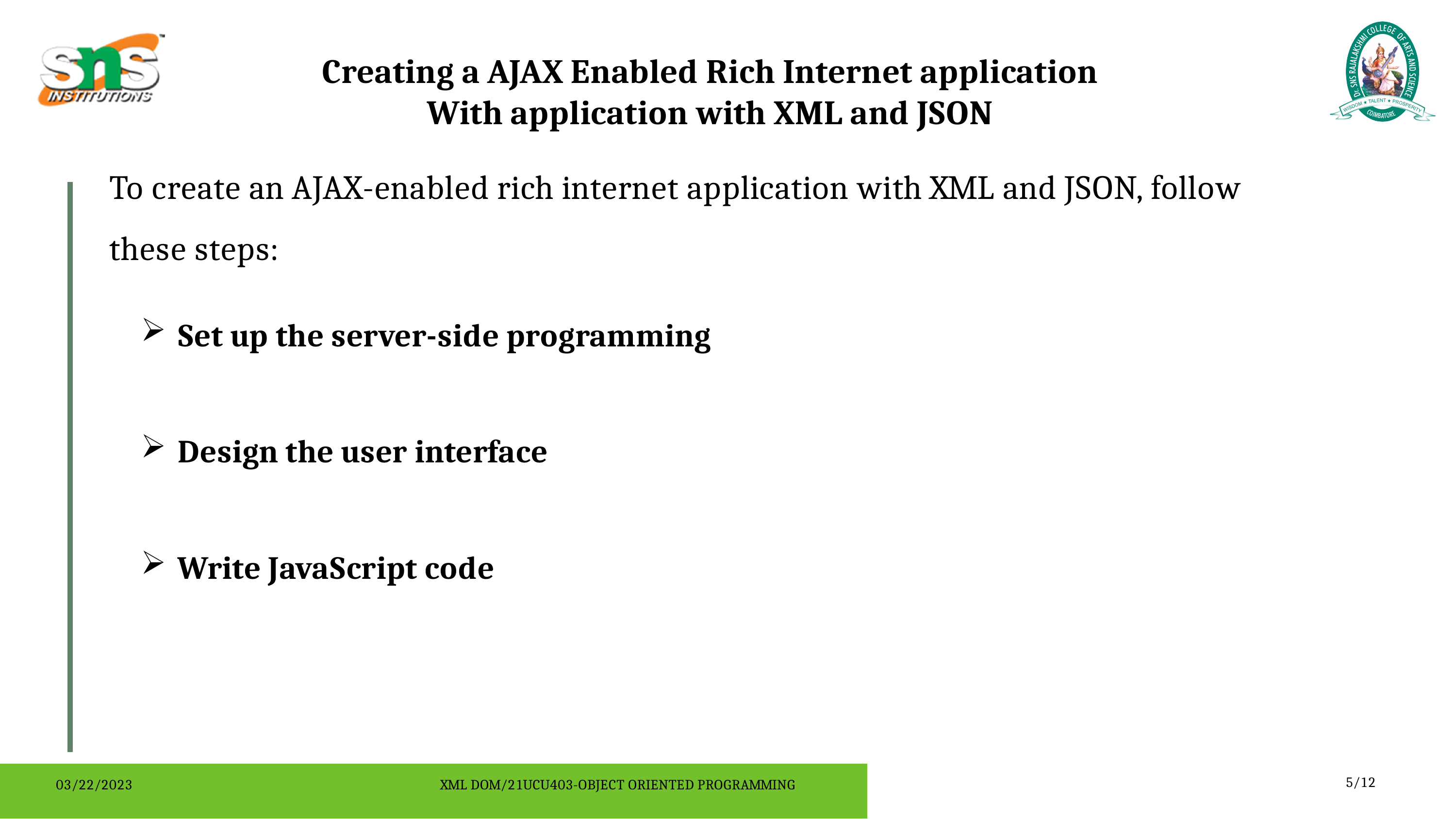

Creating a AJAX Enabled Rich Internet application
With application with XML and JSON
To create an AJAX-enabled rich internet application with XML and JSON, follow these steps:

Set up the server-side programming

Design the user interface

Write JavaScript code

5/12
03/22/2023                                                                                                  XML DOM/21UCU403-OBJECT ORIENTED PROGRAMMING